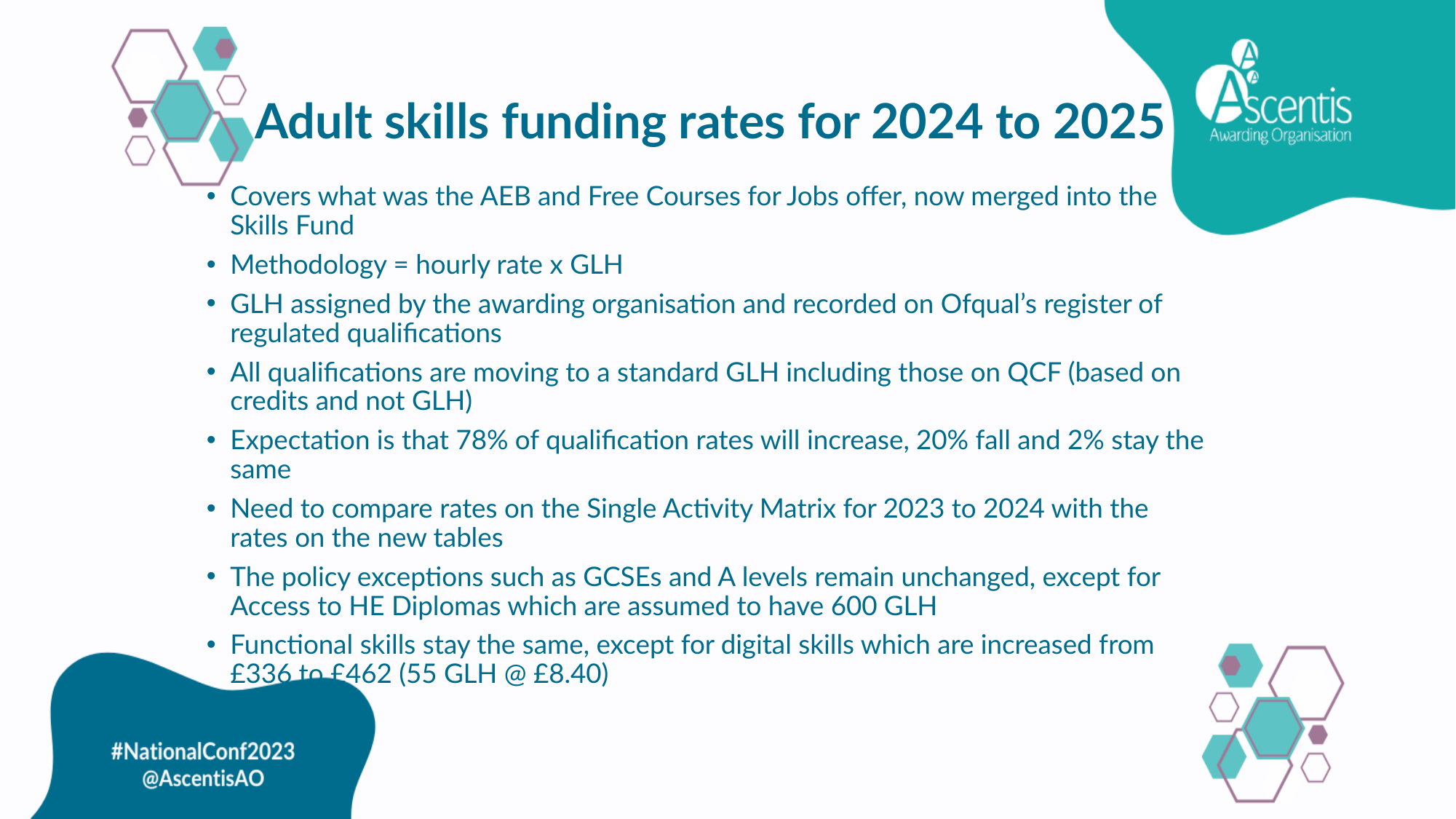

# Adult skills funding rates for 2024 to 2025
Covers what was the AEB and Free Courses for Jobs offer, now merged into the Skills Fund
Methodology = hourly rate x GLH
GLH assigned by the awarding organisation and recorded on Ofqual’s register of regulated qualifications
All qualifications are moving to a standard GLH including those on QCF (based on credits and not GLH)
Expectation is that 78% of qualification rates will increase, 20% fall and 2% stay the same
Need to compare rates on the Single Activity Matrix for 2023 to 2024 with the rates on the new tables
The policy exceptions such as GCSEs and A levels remain unchanged, except for Access to HE Diplomas which are assumed to have 600 GLH
Functional skills stay the same, except for digital skills which are increased from £336 to £462 (55 GLH @ £8.40)